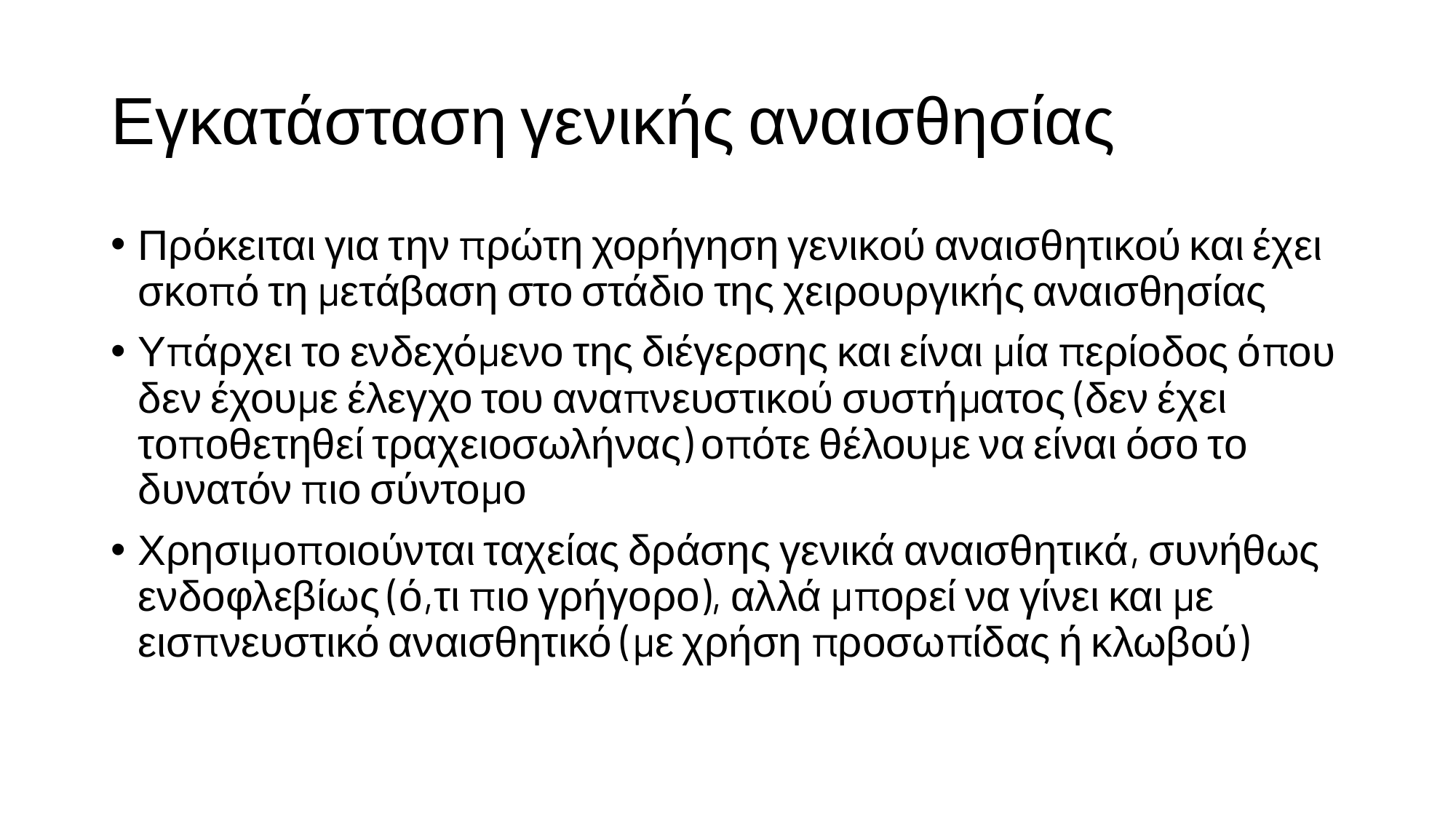

# Εγκατάσταση γενικής αναισθησίας
Πρόκειται για την πρώτη χορήγηση γενικού αναισθητικού και έχει σκοπό τη μετάβαση στο στάδιο της χειρουργικής αναισθησίας
Υπάρχει το ενδεχόμενο της διέγερσης και είναι μία περίοδος όπου δεν έχουμε έλεγχο του αναπνευστικού συστήματος (δεν έχει τοποθετηθεί τραχειοσωλήνας) οπότε θέλουμε να είναι όσο το δυνατόν πιο σύντομο
Χρησιμοποιούνται ταχείας δράσης γενικά αναισθητικά, συνήθως ενδοφλεβίως (ό,τι πιο γρήγορο), αλλά μπορεί να γίνει και με εισπνευστικό αναισθητικό (με χρήση προσωπίδας ή κλωβού)